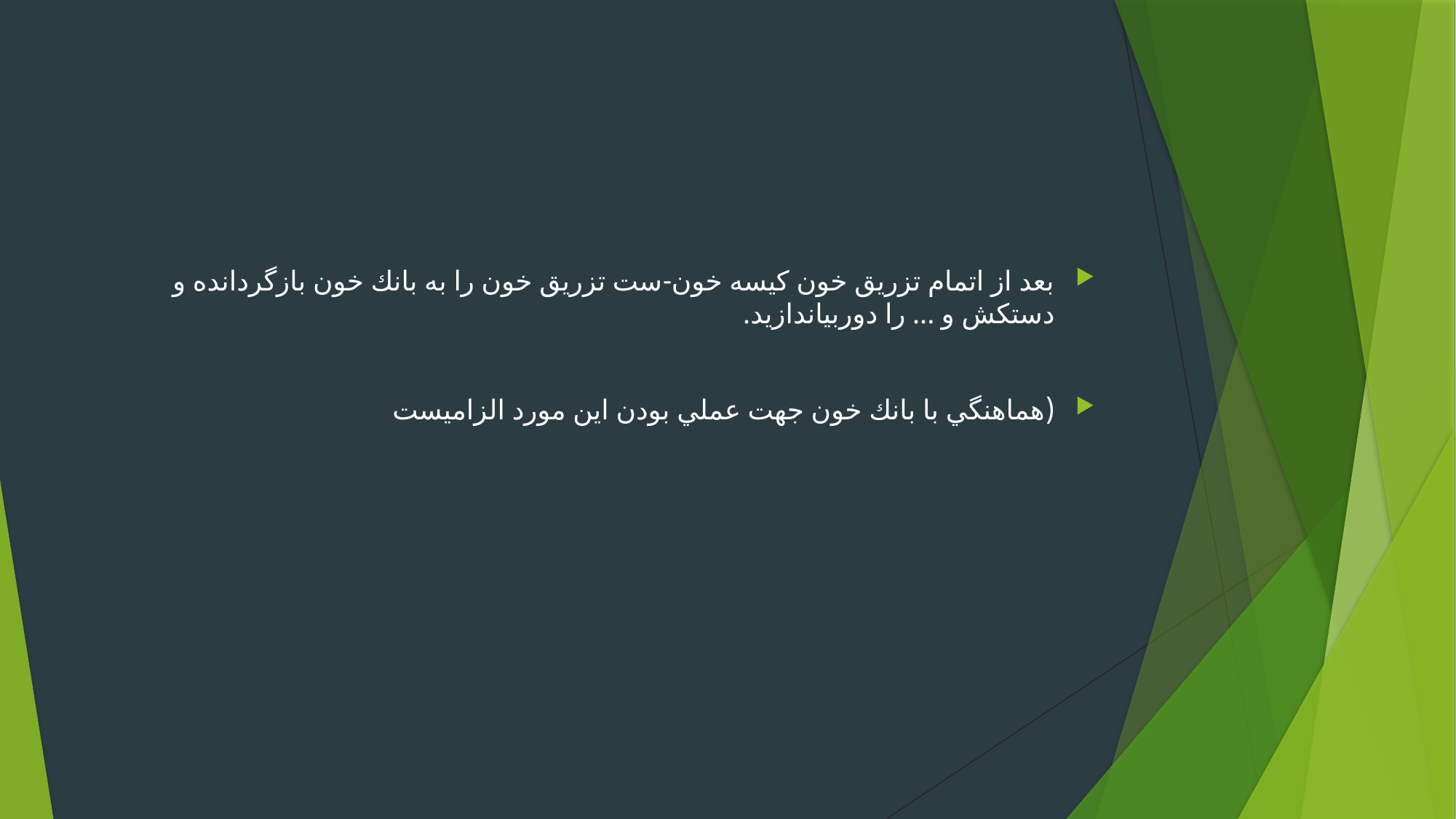

بعد از اتمام تزريق خون كيسه خون-ست تزريق خون را به بانك خون بازگردانده و دستكش و ... را دوربياندازيد.

(هماهنگي با بانك خون جهت عملي بودن اين مورد الزاميست